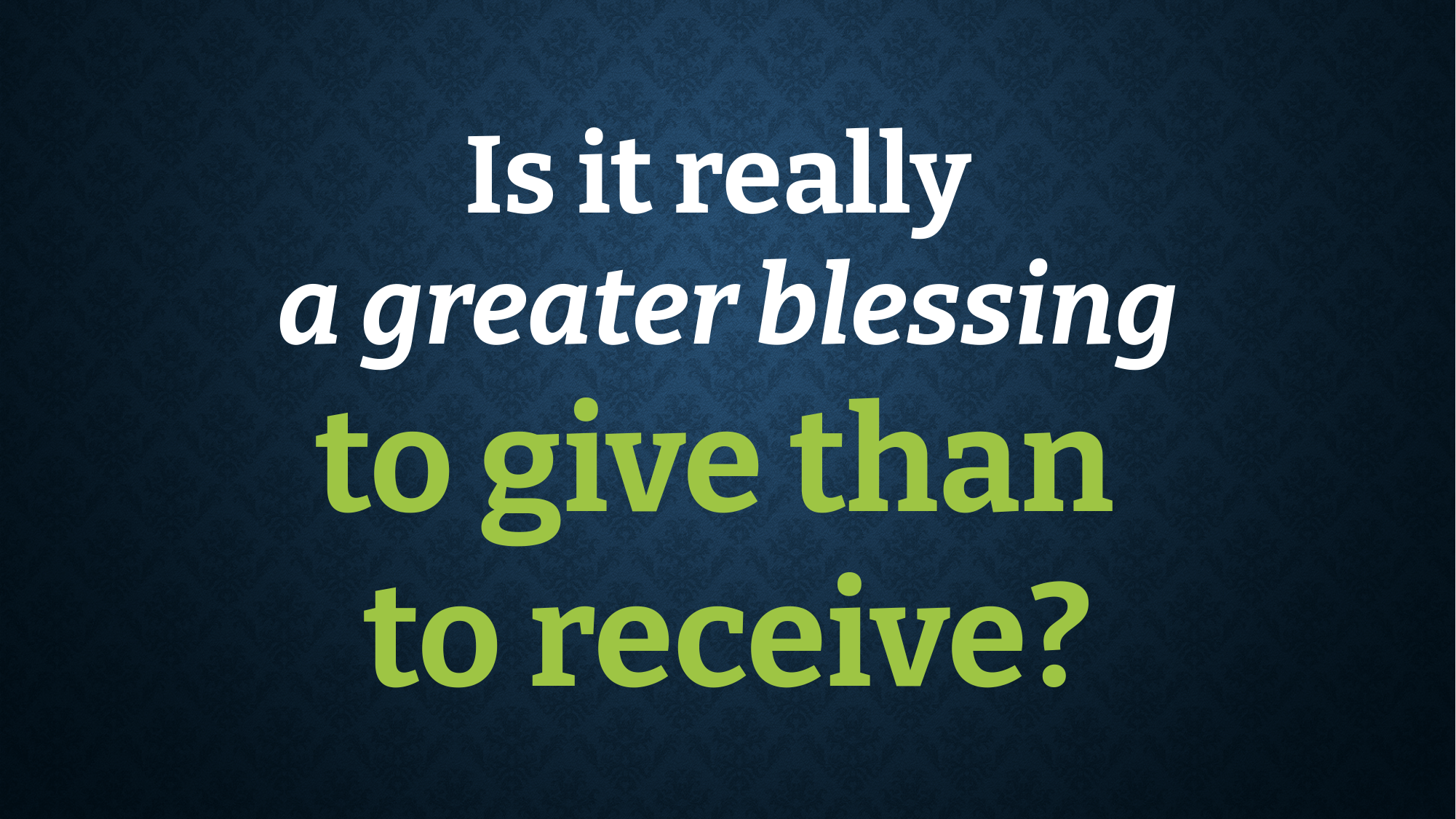

Is it really
a greater blessing
to give than
to receive?